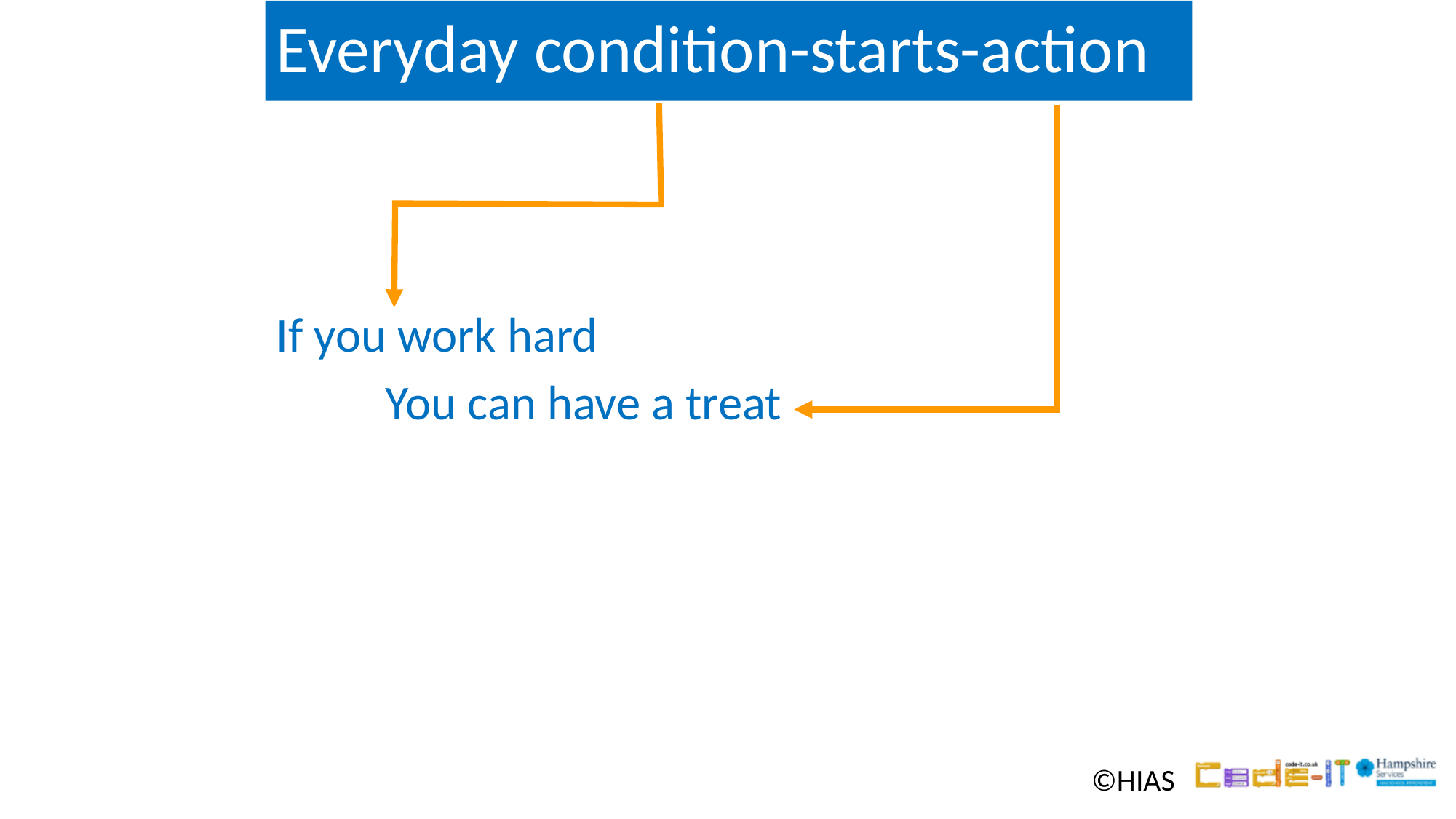

# Everyday condition-starts-action

If you work hard
	You can have a treat